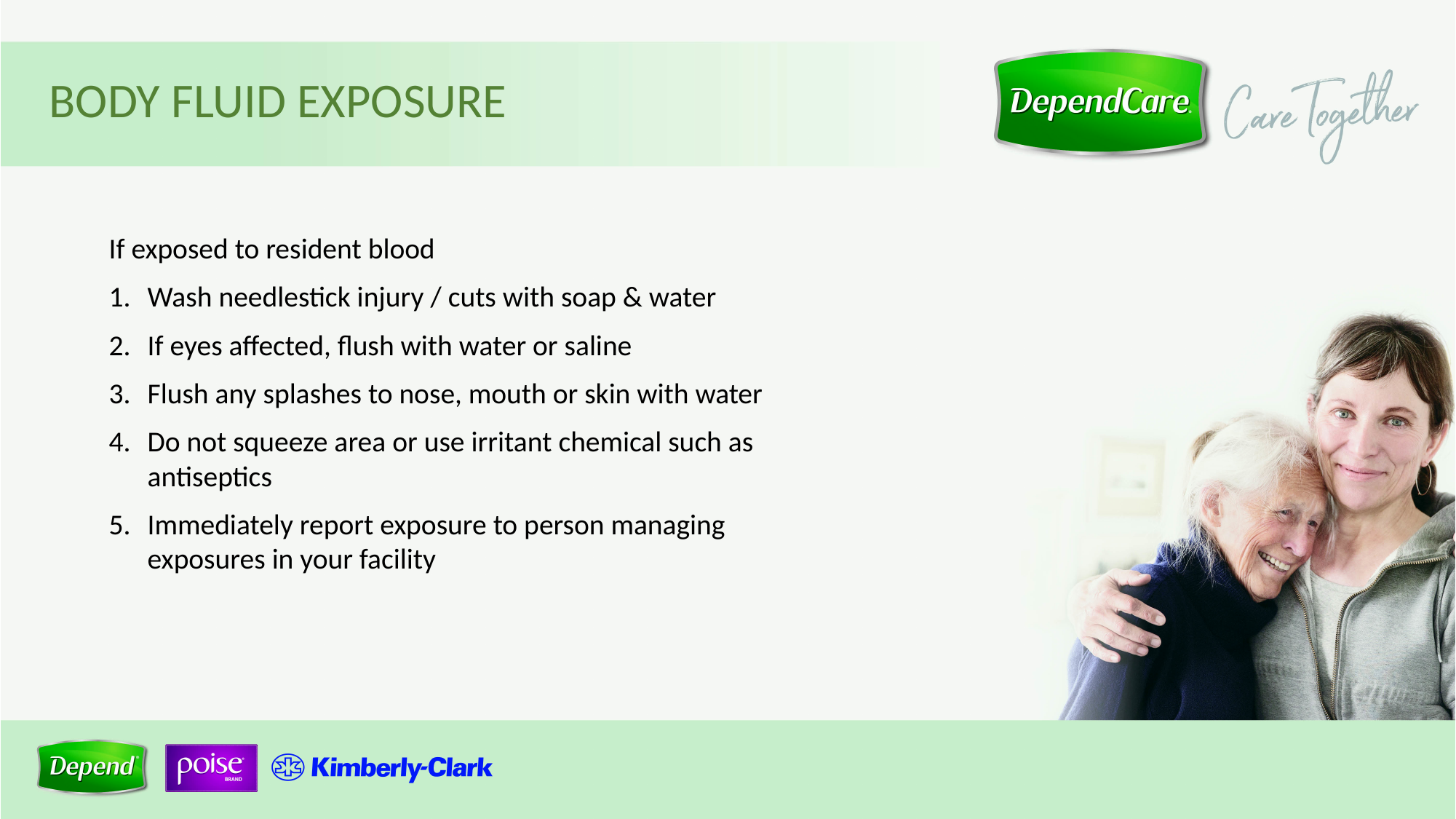

Body fluid exposure
If exposed to resident blood
Wash needlestick injury / cuts with soap & water
If eyes affected, flush with water or saline
Flush any splashes to nose, mouth or skin with water
Do not squeeze area or use irritant chemical such as antiseptics
Immediately report exposure to person managing exposures in your facility